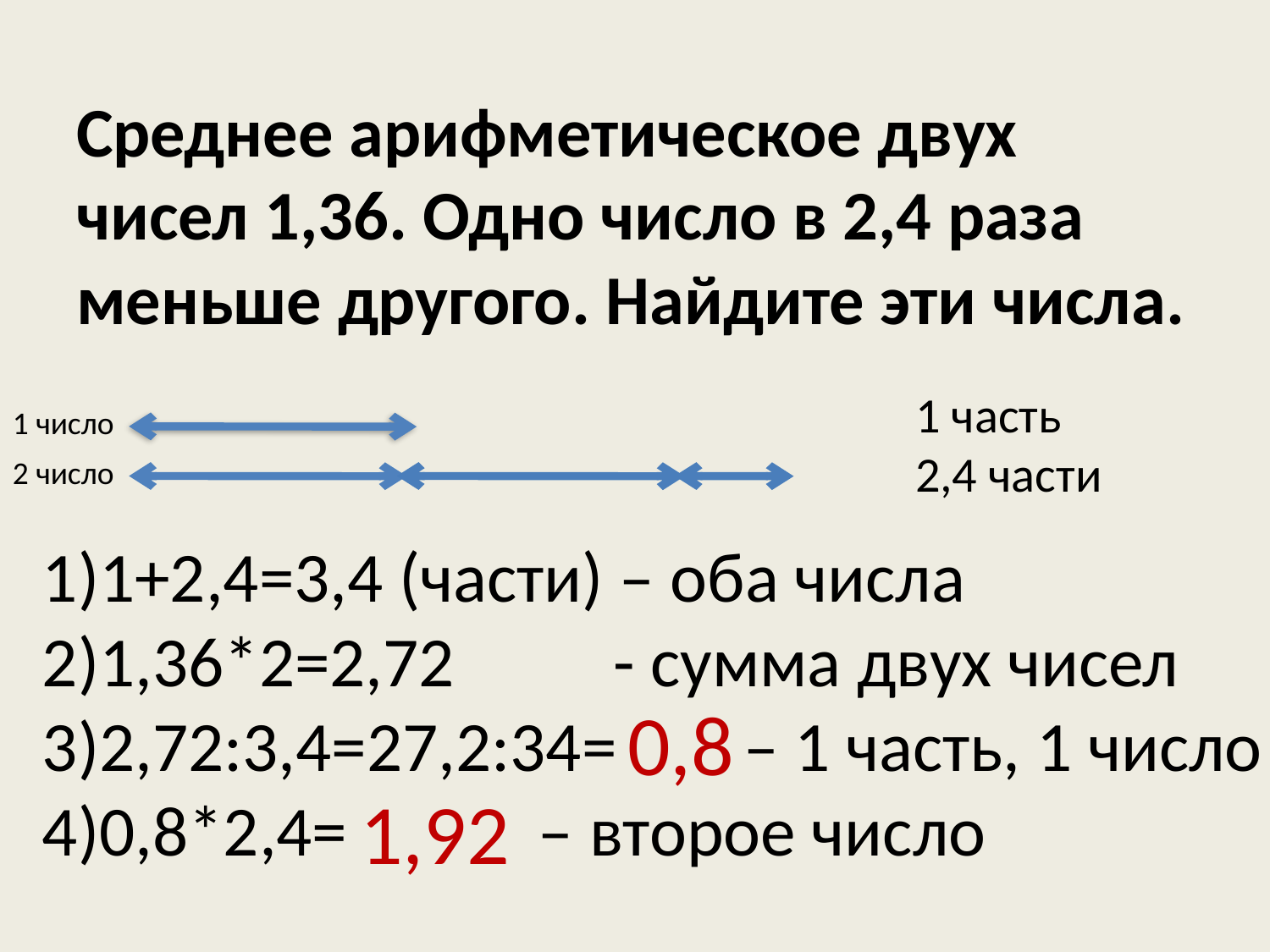

# Среднее арифметическое двух чисел 1,36. Одно число в 2,4 раза меньше другого. Найдите эти числа.
1 часть
1 число
2,4 части
2 число
1+2,4=3,4 (части) – оба числа
1,36*2=2,72          - сумма двух чисел
2,72:3,4=27,2:34=        – 1 часть, 1 число
0,8*2,4=            – второе число
0,8
1,92